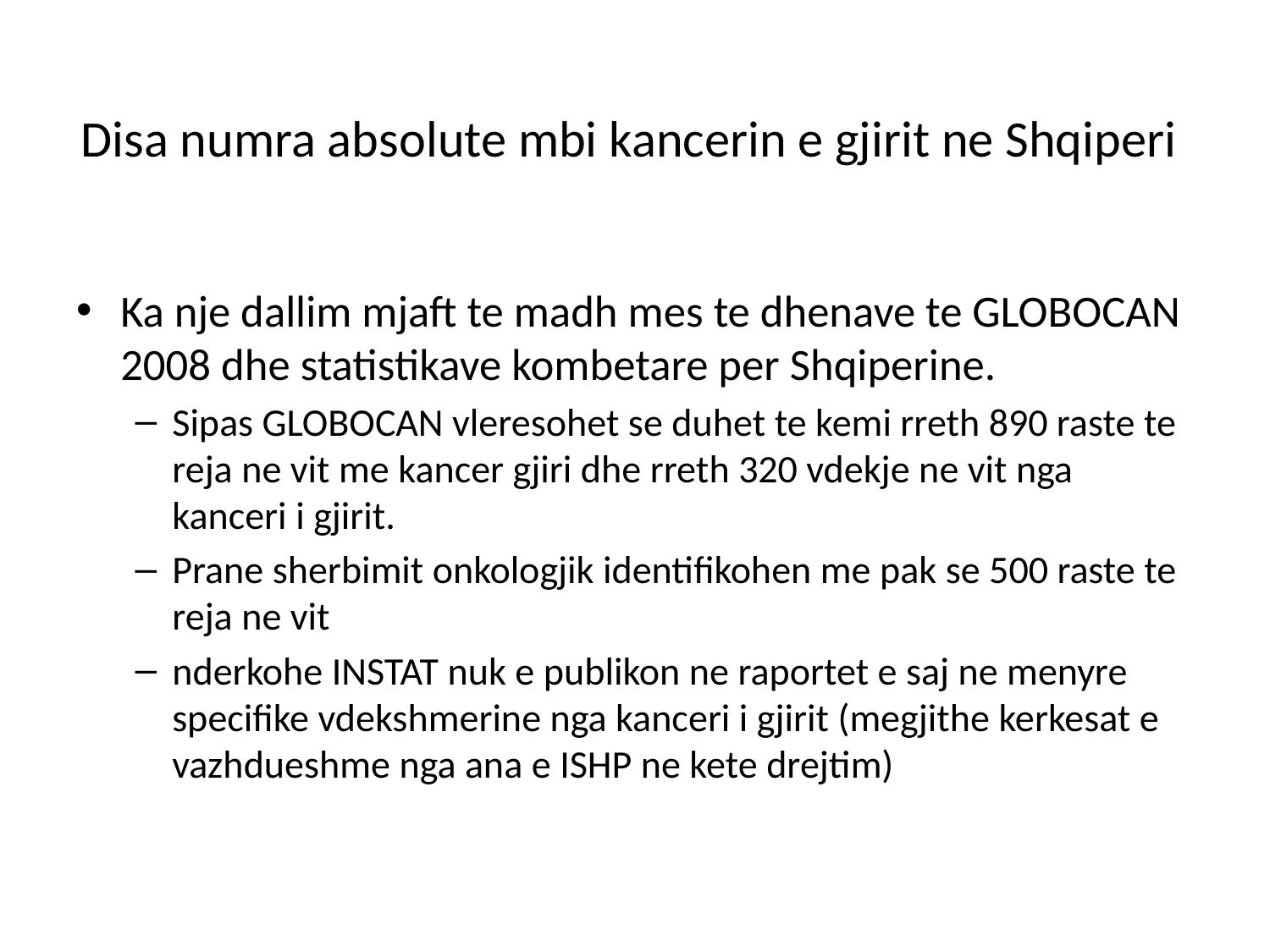

# Disa numra absolute mbi kancerin e gjirit ne Shqiperi
Ka nje dallim mjaft te madh mes te dhenave te GLOBOCAN 2008 dhe statistikave kombetare per Shqiperine.
Sipas GLOBOCAN vleresohet se duhet te kemi rreth 890 raste te reja ne vit me kancer gjiri dhe rreth 320 vdekje ne vit nga kanceri i gjirit.
Prane sherbimit onkologjik identifikohen me pak se 500 raste te reja ne vit
nderkohe INSTAT nuk e publikon ne raportet e saj ne menyre specifike vdekshmerine nga kanceri i gjirit (megjithe kerkesat e vazhdueshme nga ana e ISHP ne kete drejtim)